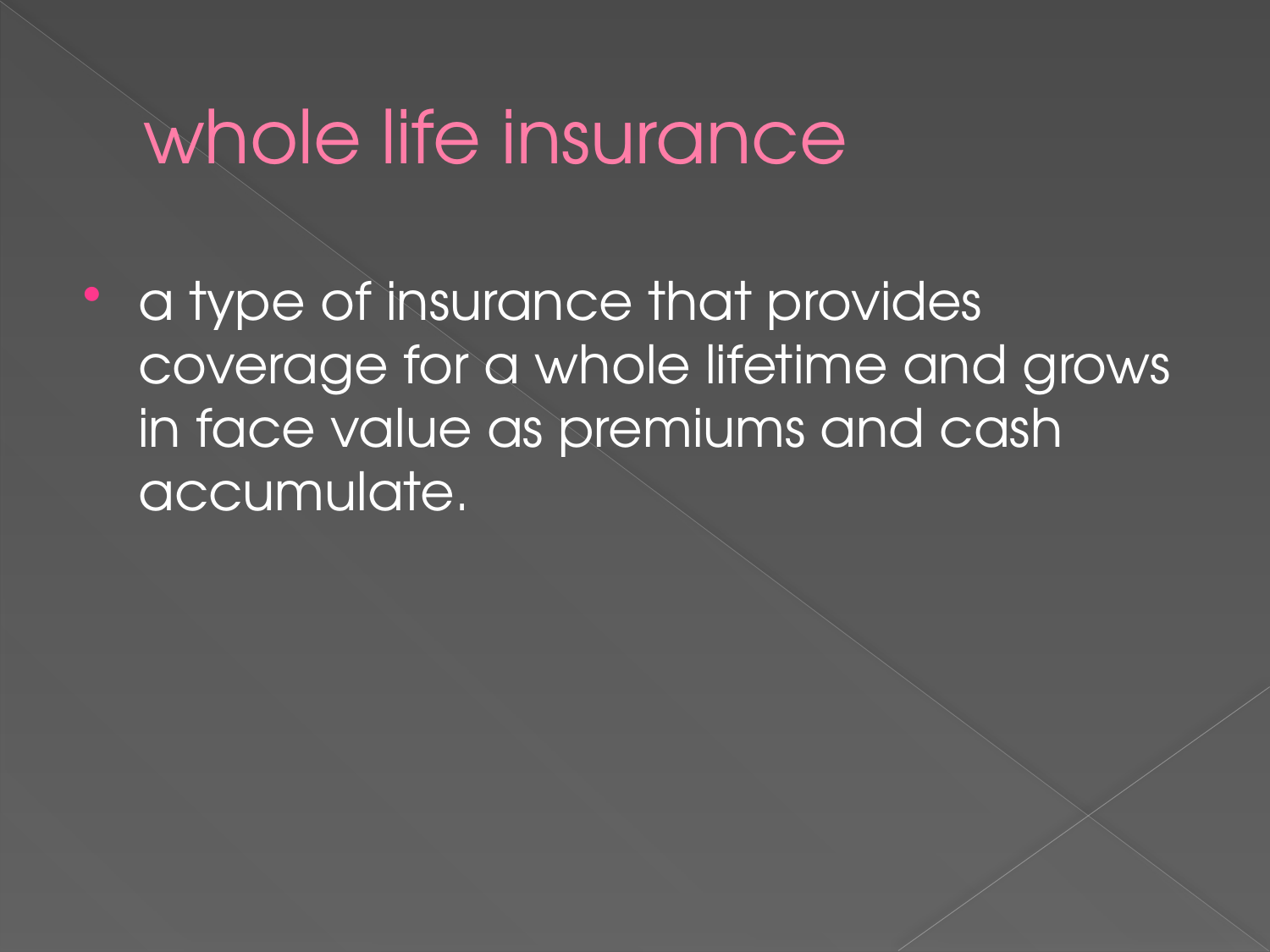

# whole life insurance
a type of insurance that provides coverage for a whole lifetime and grows in face value as premiums and cash accumulate.